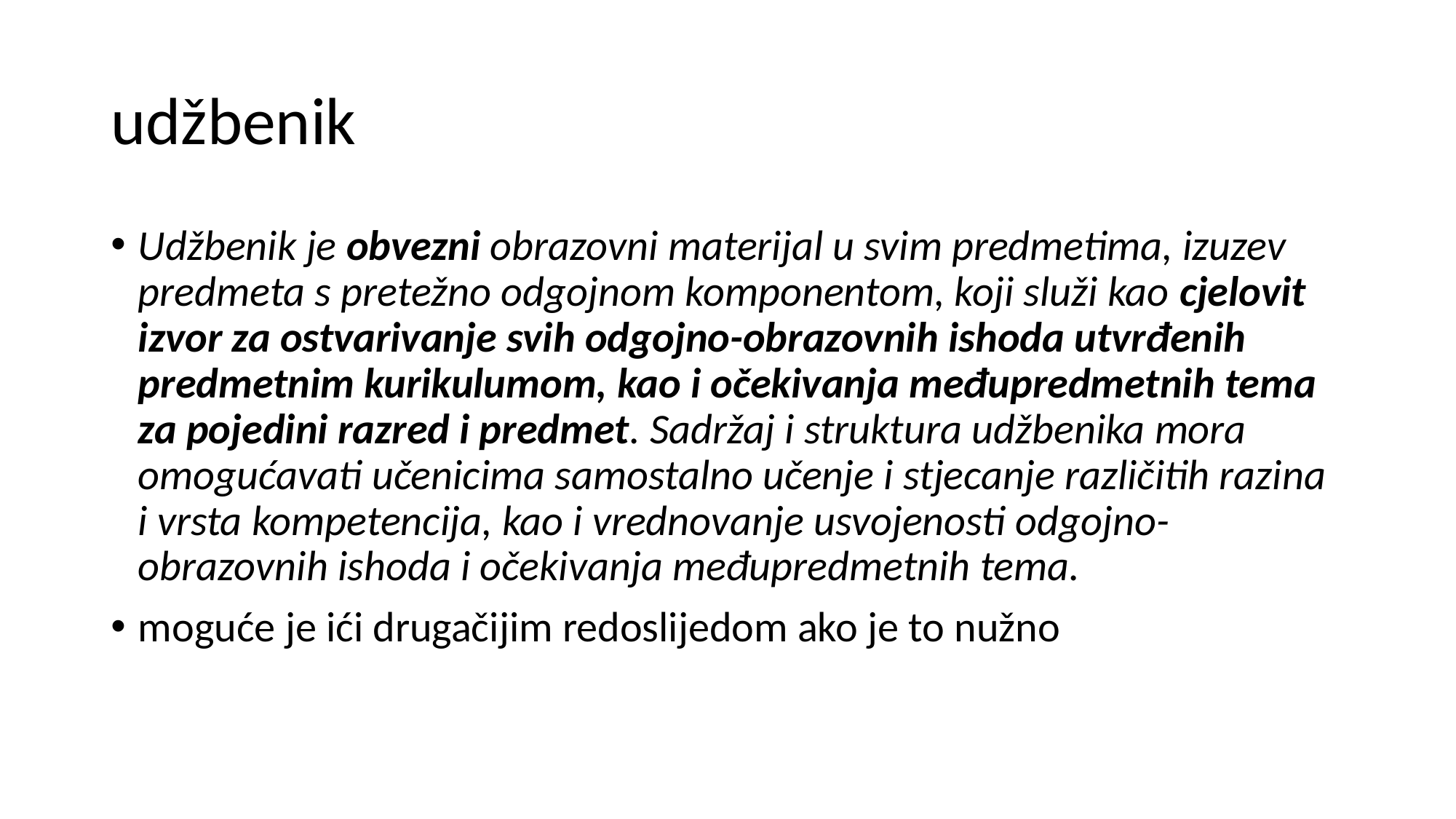

# udžbenik
Udžbenik je obvezni obrazovni materijal u svim predmetima, izuzev predmeta s pretežno odgojnom komponentom, koji služi kao cjelovit izvor za ostvarivanje svih odgojno-obrazovnih ishoda utvrđenih predmetnim kurikulumom, kao i očekivanja međupredmetnih tema za pojedini razred i predmet. Sadržaj i struktura udžbenika mora omogućavati učenicima samostalno učenje i stjecanje različitih razina i vrsta kompetencija, kao i vrednovanje usvojenosti odgojno-obrazovnih ishoda i očekivanja međupredmetnih tema.
moguće je ići drugačijim redoslijedom ako je to nužno